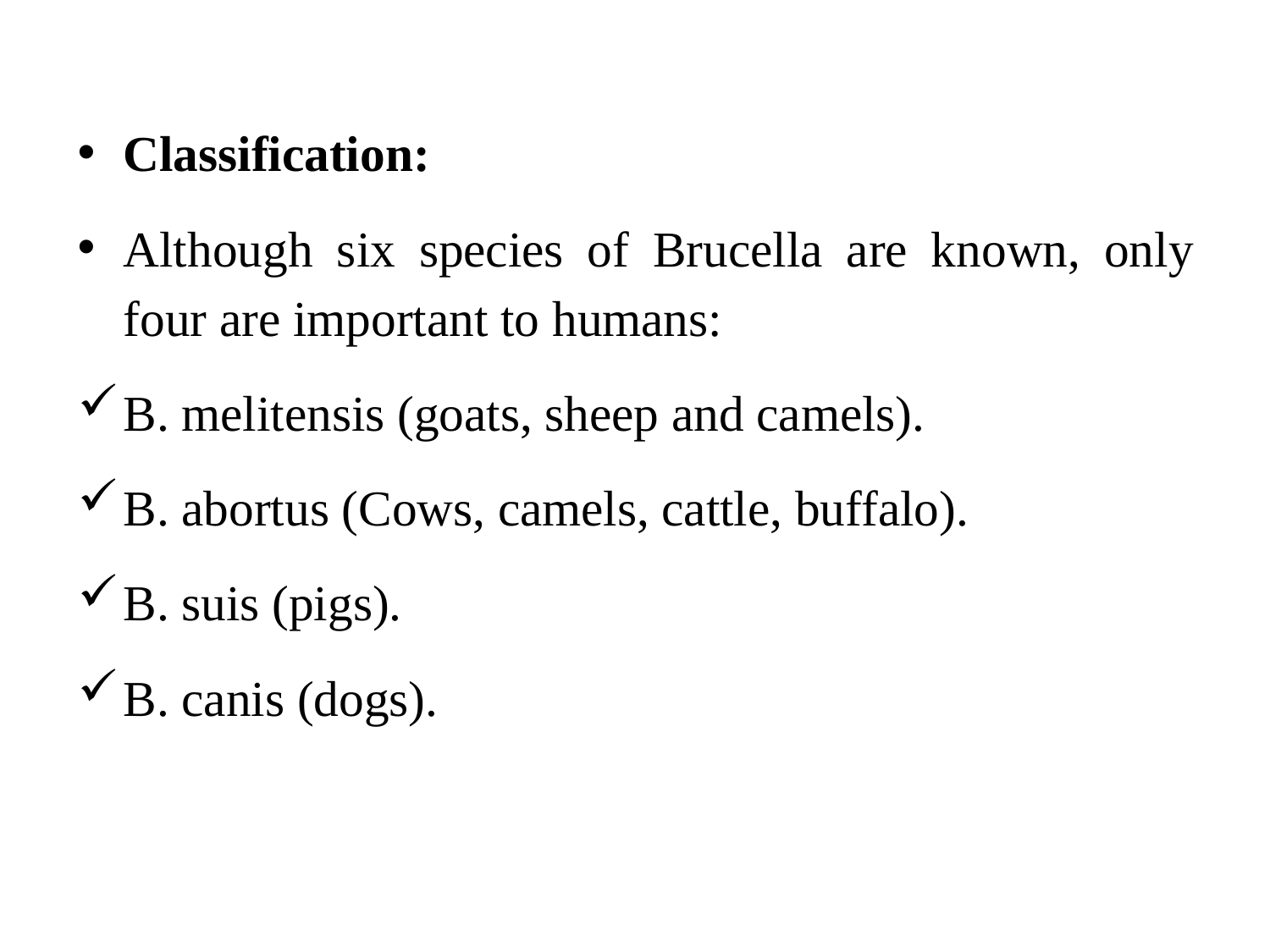

Classification:
Although six species of Brucella are known, only four are important to humans:
B. melitensis (goats, sheep and camels).
B. abortus (Cows, camels, cattle, buffalo).
B. suis (pigs).
B. canis (dogs).